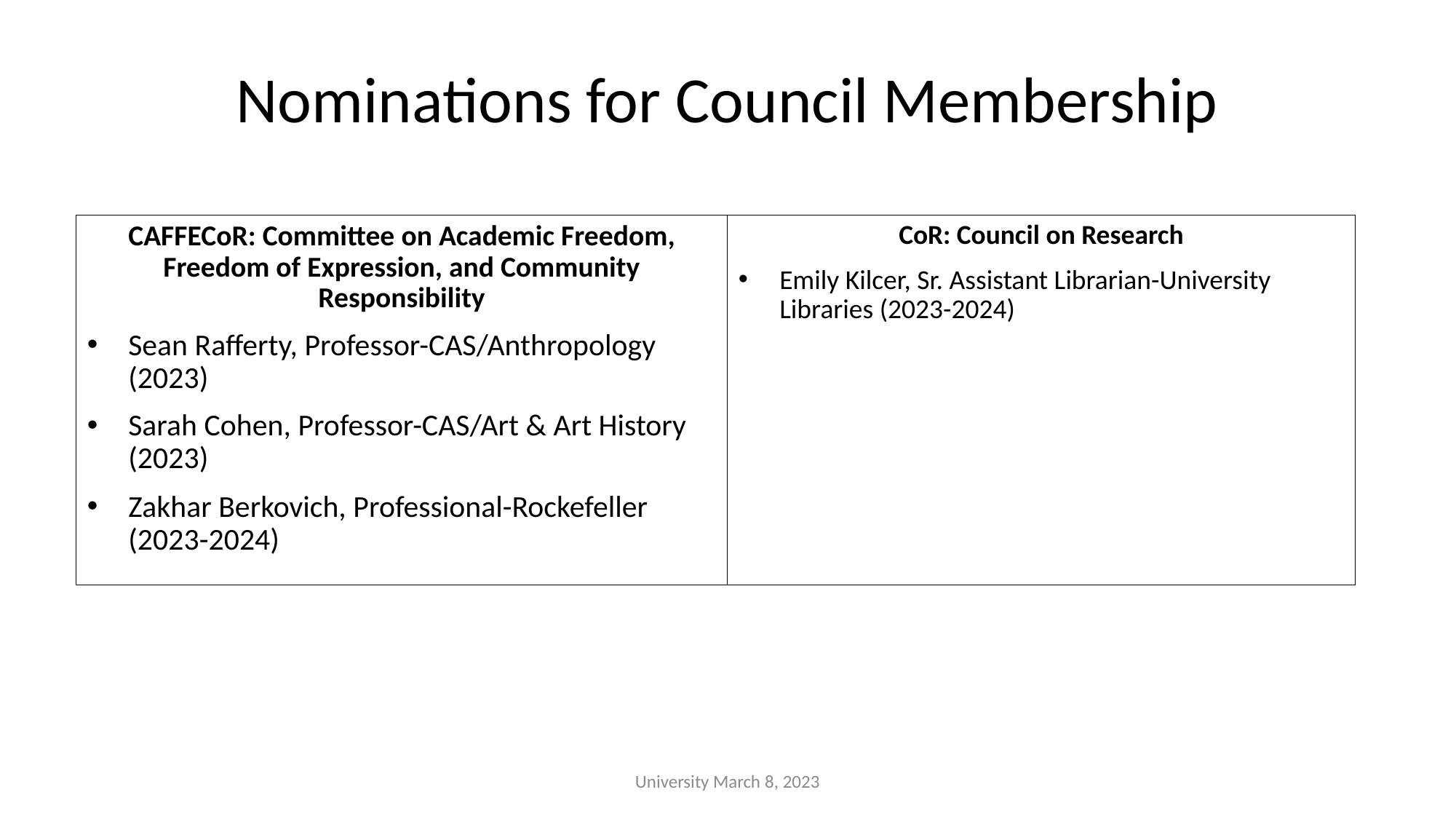

Nominations for Council Membership
CoR: Council on Research
Emily Kilcer, Sr. Assistant Librarian-University Libraries (2023-2024)
CAFFECoR: Committee on Academic Freedom, Freedom of Expression, and Community Responsibility
Sean Rafferty, Professor-CAS/Anthropology (2023)
Sarah Cohen, Professor-CAS/Art & Art History (2023)
Zakhar Berkovich, Professional-Rockefeller (2023-2024)
University March 8, 2023